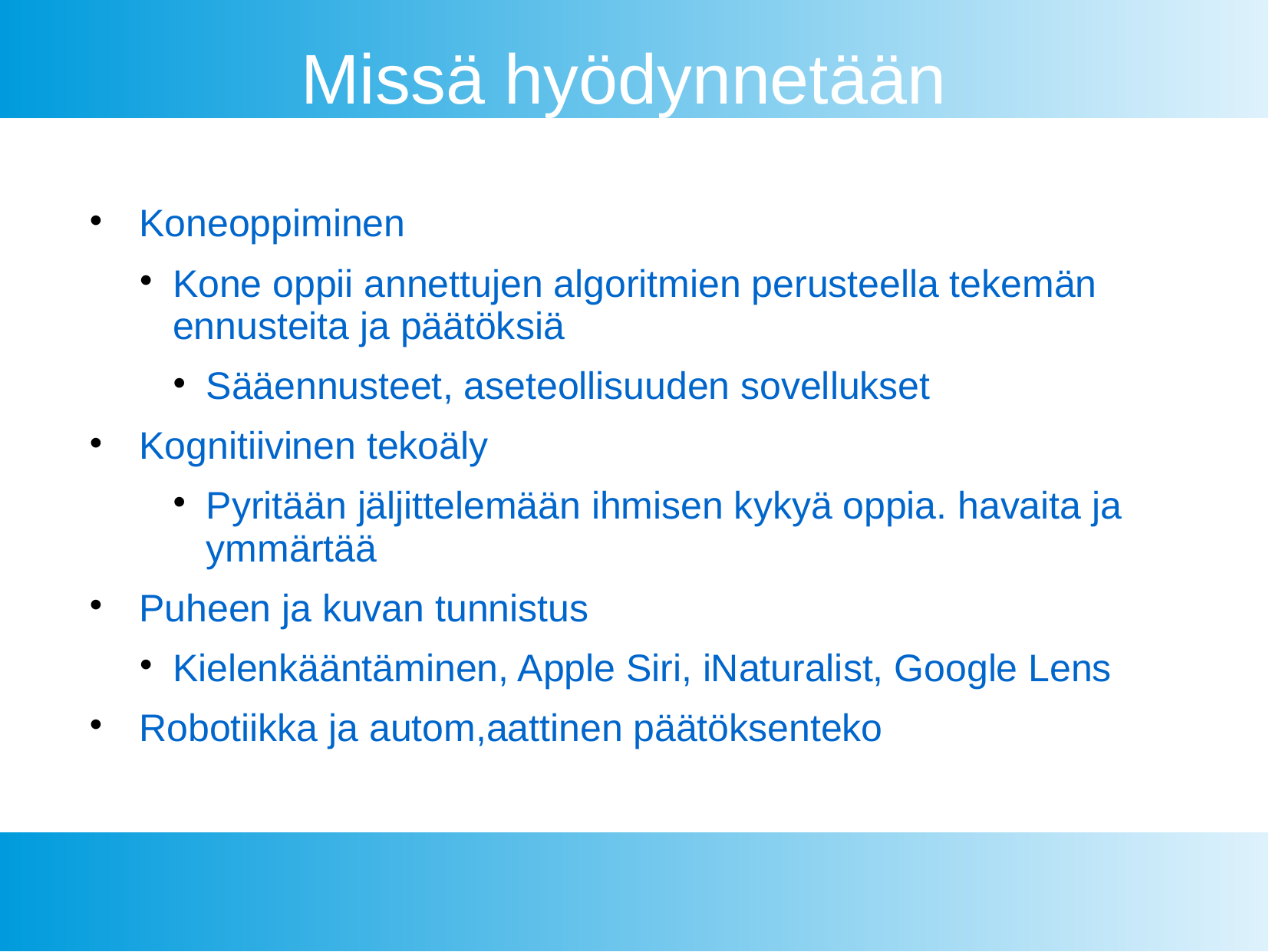

Missä hyödynnetään
Koneoppiminen
Kone oppii annettujen algoritmien perusteella tekemän ennusteita ja päätöksiä
Sääennusteet, aseteollisuuden sovellukset
Kognitiivinen tekoäly
Pyritään jäljittelemään ihmisen kykyä oppia. havaita ja ymmärtää
Puheen ja kuvan tunnistus
Kielenkääntäminen, Apple Siri, iNaturalist, Google Lens
Robotiikka ja autom,aattinen päätöksenteko